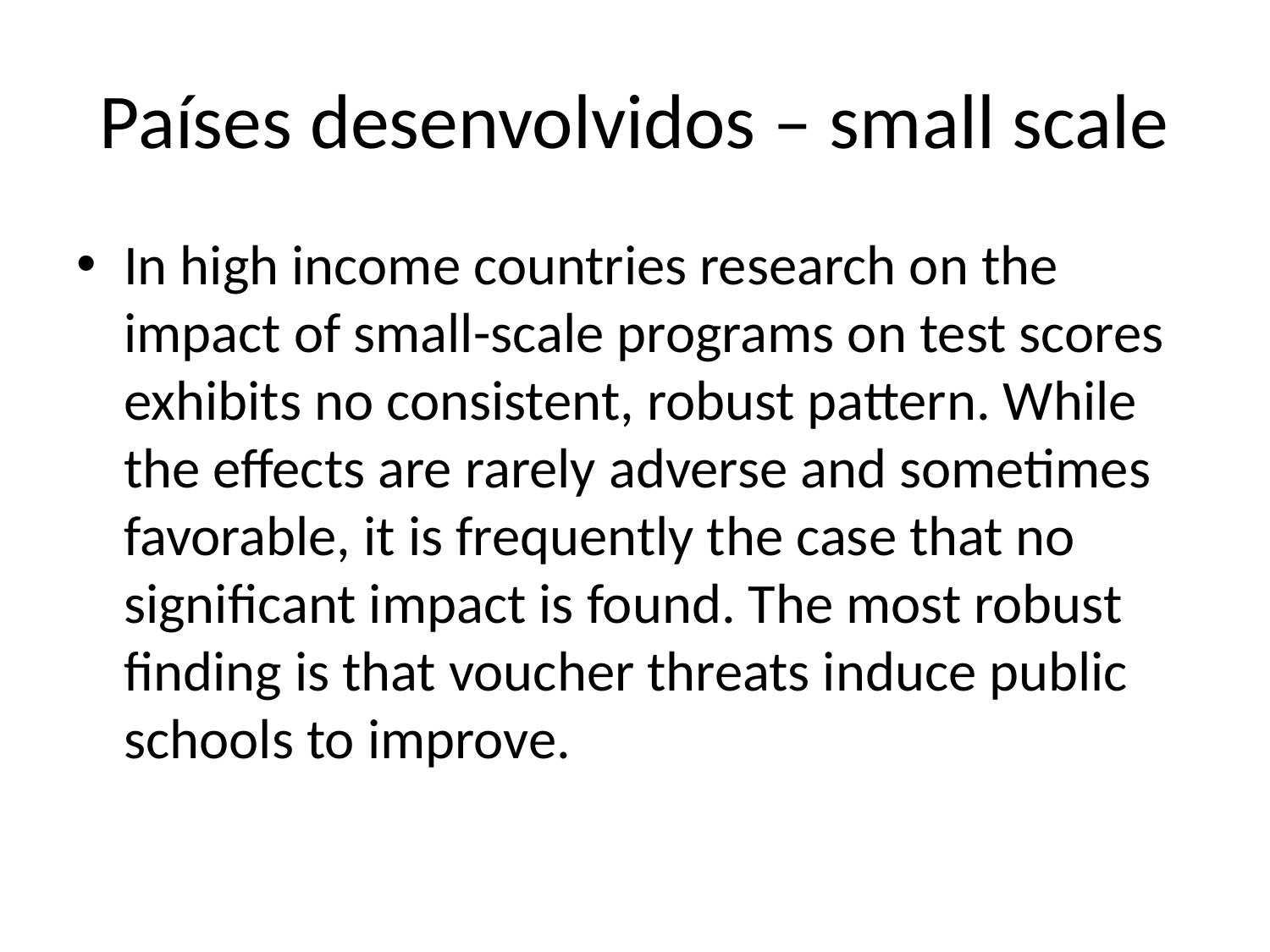

# Países desenvolvidos – small scale
In high income countries research on the impact of small-scale programs on test scores exhibits no consistent, robust pattern. While the effects are rarely adverse and sometimes favorable, it is frequently the case that no significant impact is found. The most robust finding is that voucher threats induce public schools to improve.